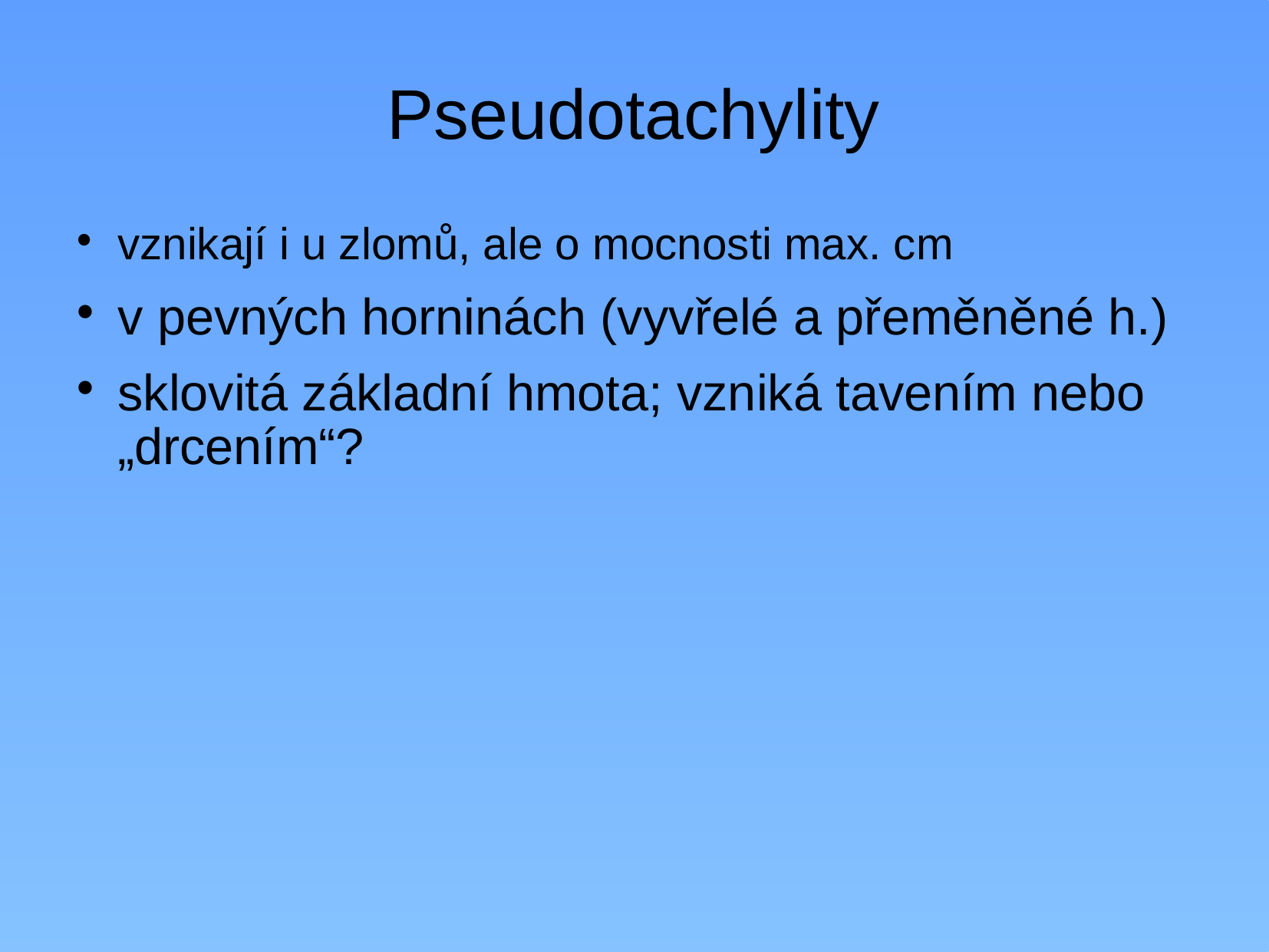

# Pseudotachylity
vznikají i u zlomů, ale o mocnosti max. cm
v pevných horninách (vyvřelé a přeměněné h.)
sklovitá základní hmota; vzniká tavením nebo „drcením“?